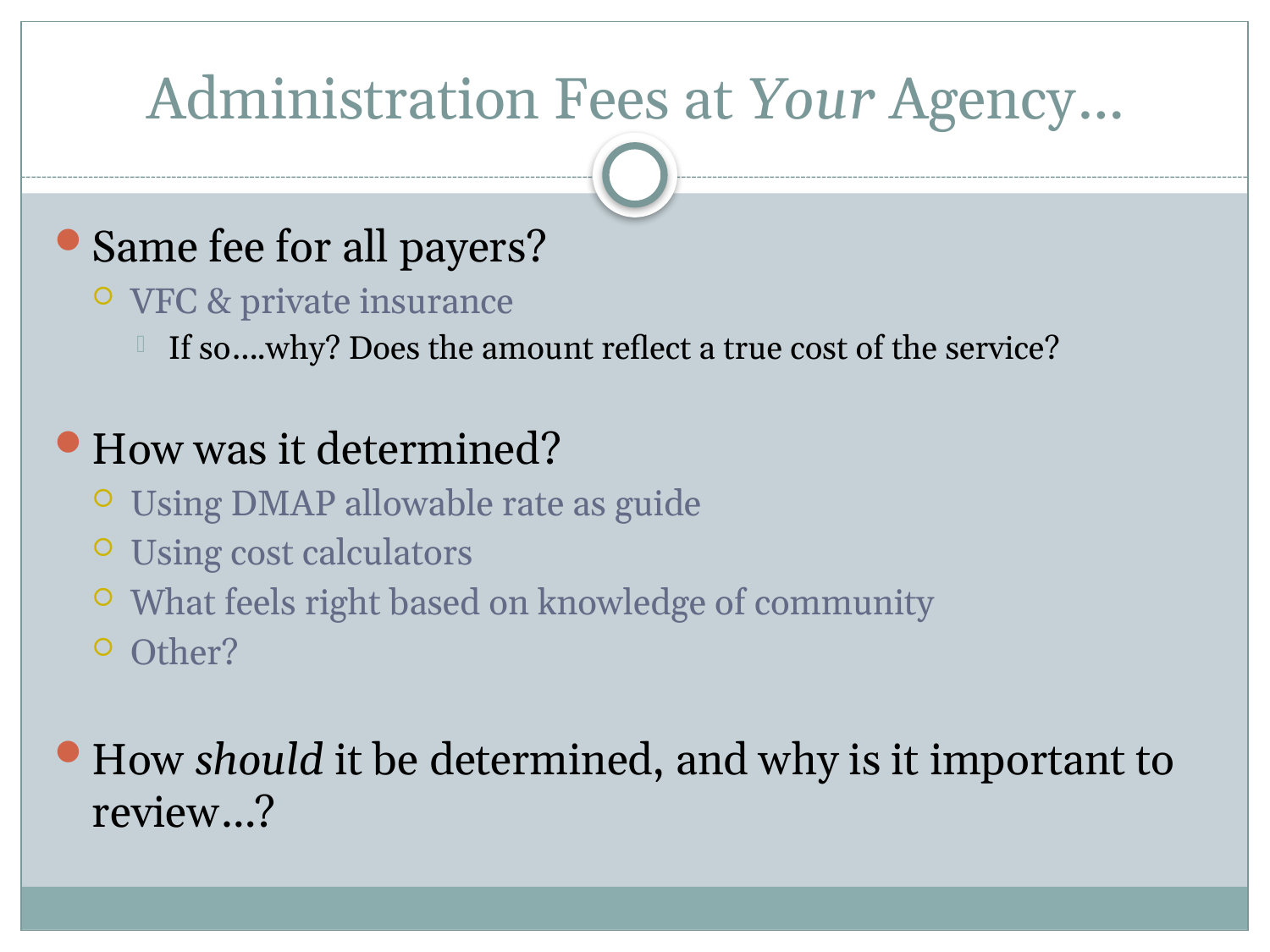

# Administration Fees at Your Agency…
Same fee for all payers?
VFC & private insurance
If so….why? Does the amount reflect a true cost of the service?

How was it determined?
Using DMAP allowable rate as guide
Using cost calculators
What feels right based on knowledge of community
Other?

How should it be determined, and why is it important to review…?